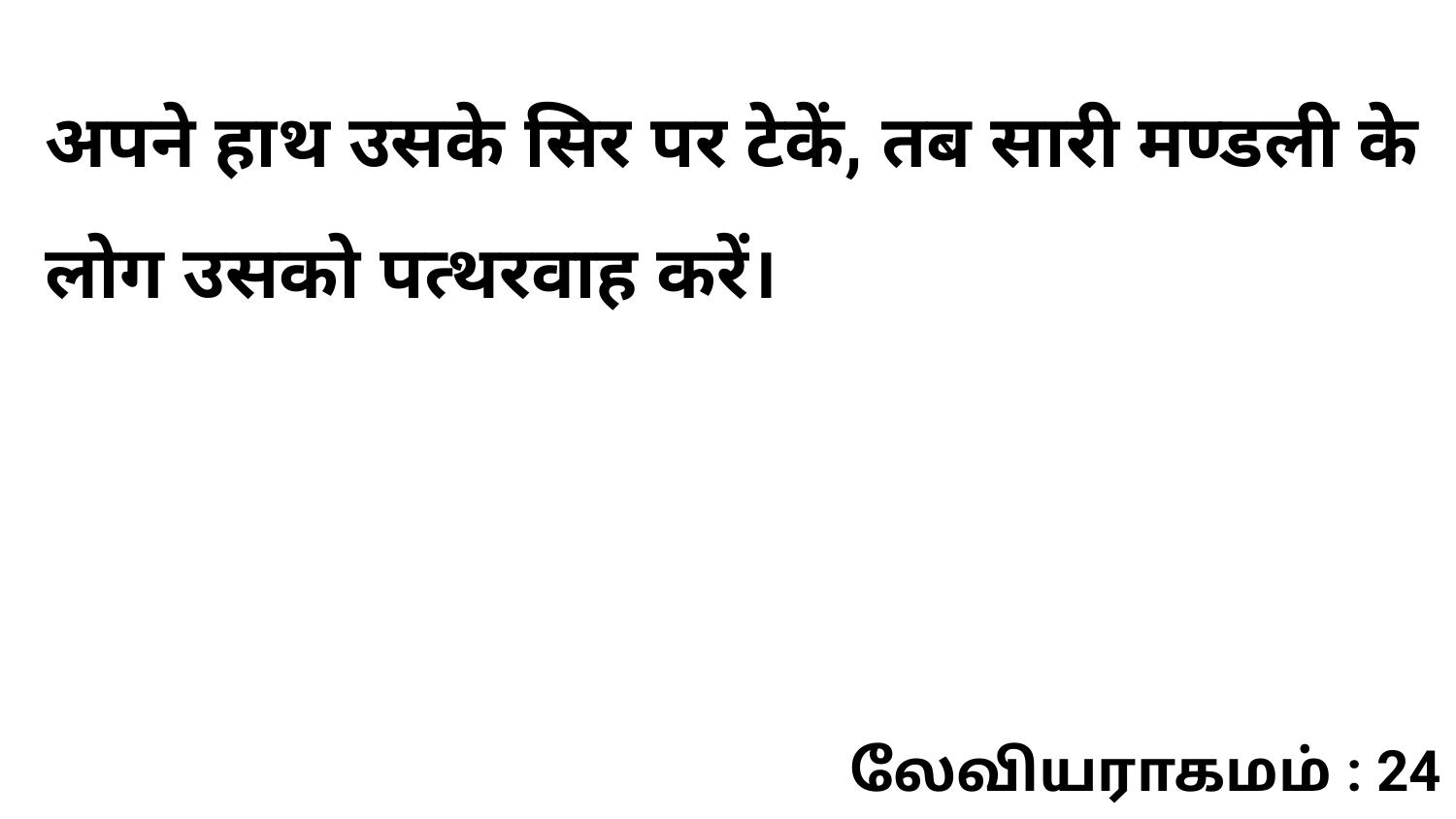

अपने हाथ उसके सिर पर टेकें, तब सारी मण्डली के लोग उसको पत्थरवाह करें।
லேவியராகமம் : 24